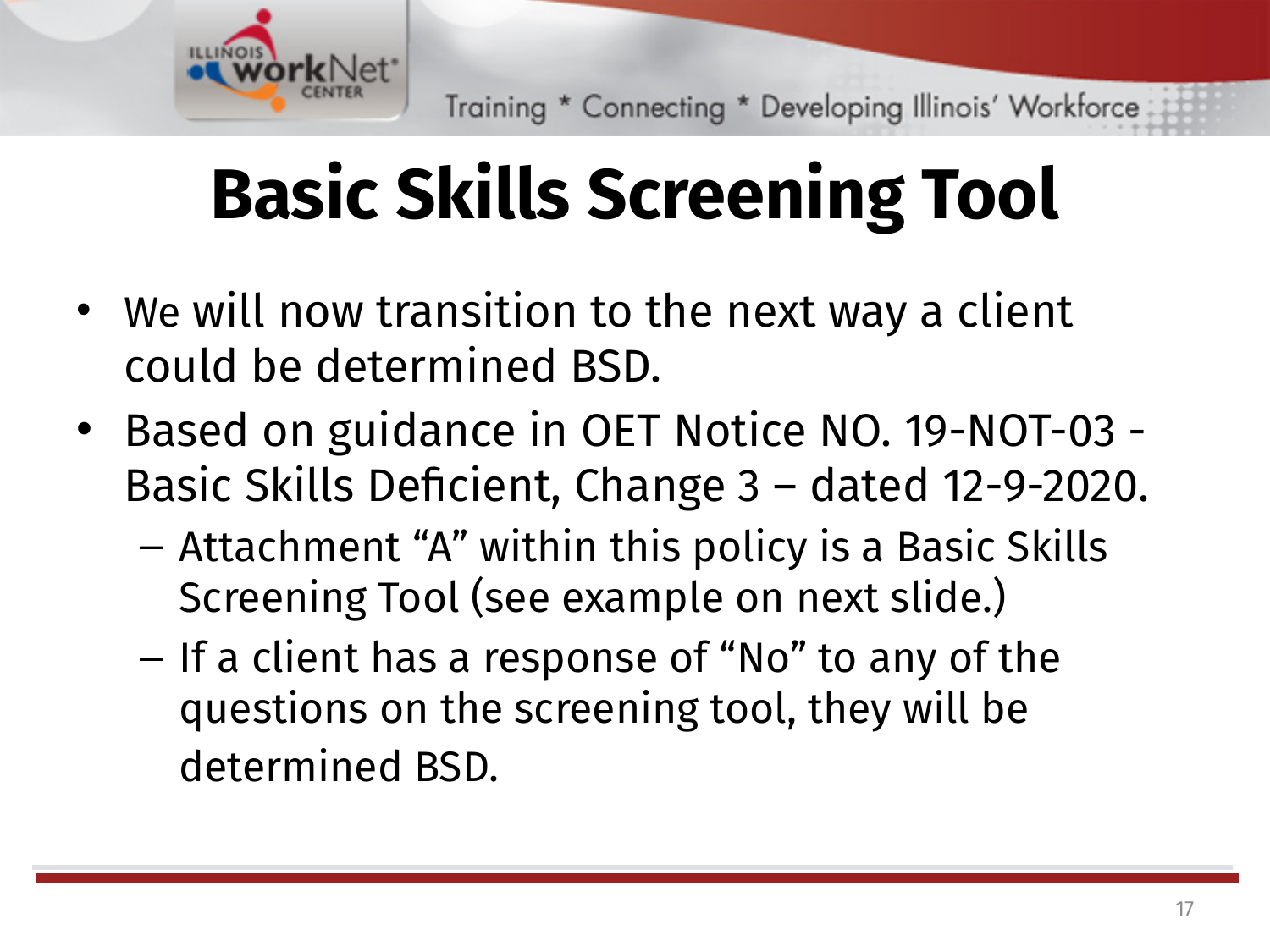

# Basic Skills Screening Tool
We will now transition to the next way a client could be determined BSD.
Based on guidance in OET Notice NO. 19-NOT-03 - Basic Skills Deficient, Change 3 – dated 12-9-2020.
Attachment “A” within this policy is a Basic Skills Screening Tool (see example on next slide.)
If a client has a response of “No” to any of the questions on the screening tool, they will be determined BSD.
17